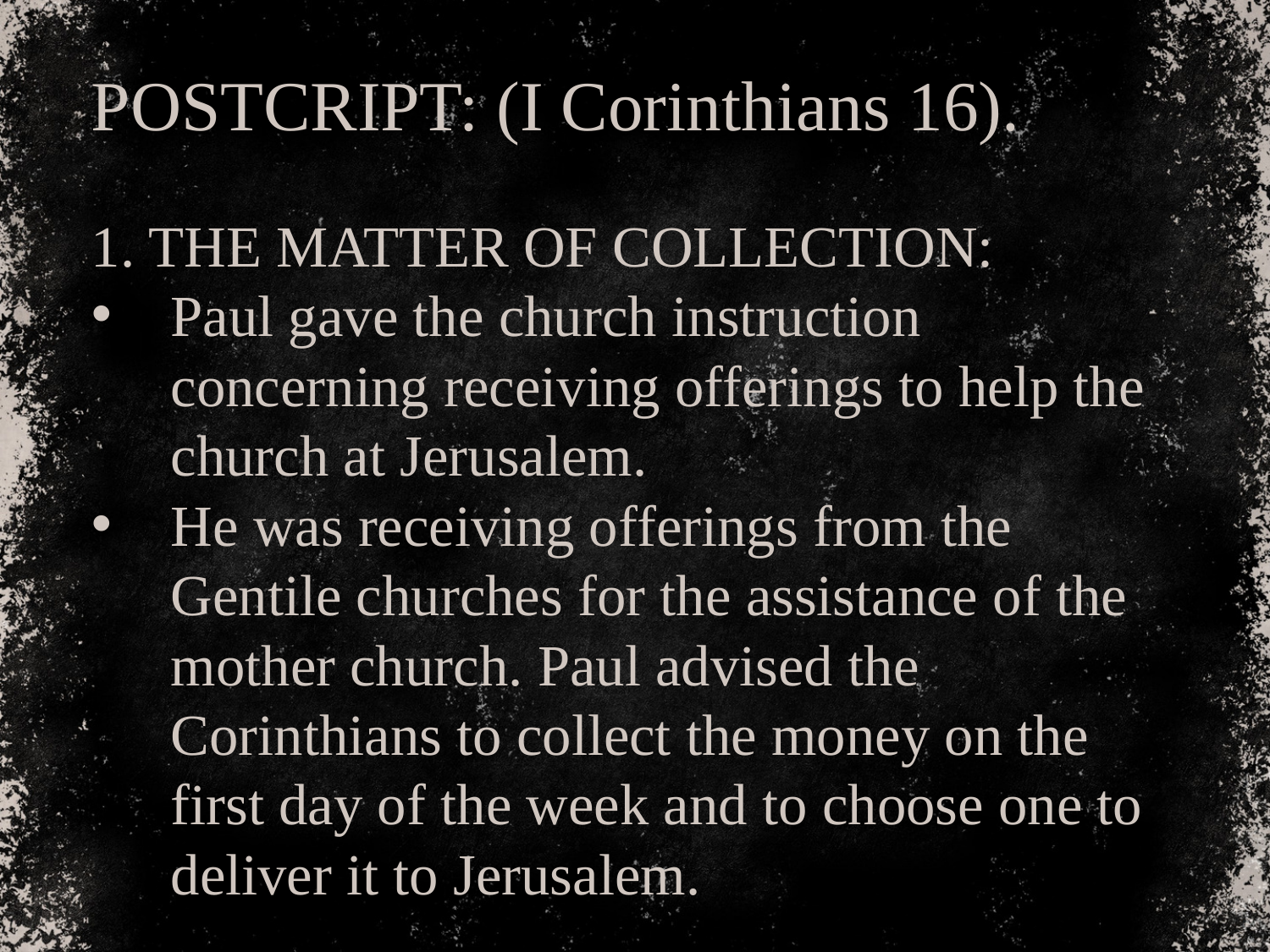

POSTCRIPT: (I Corinthians 16).
1. THE MATTER OF COLLECTION:
Paul gave the church instruction concerning receiving offerings to help the church at Jerusalem.
He was receiving offerings from the Gentile churches for the assistance of the mother church. Paul advised the Corinthians to collect the money on the first day of the week and to choose one to deliver it to Jerusalem.